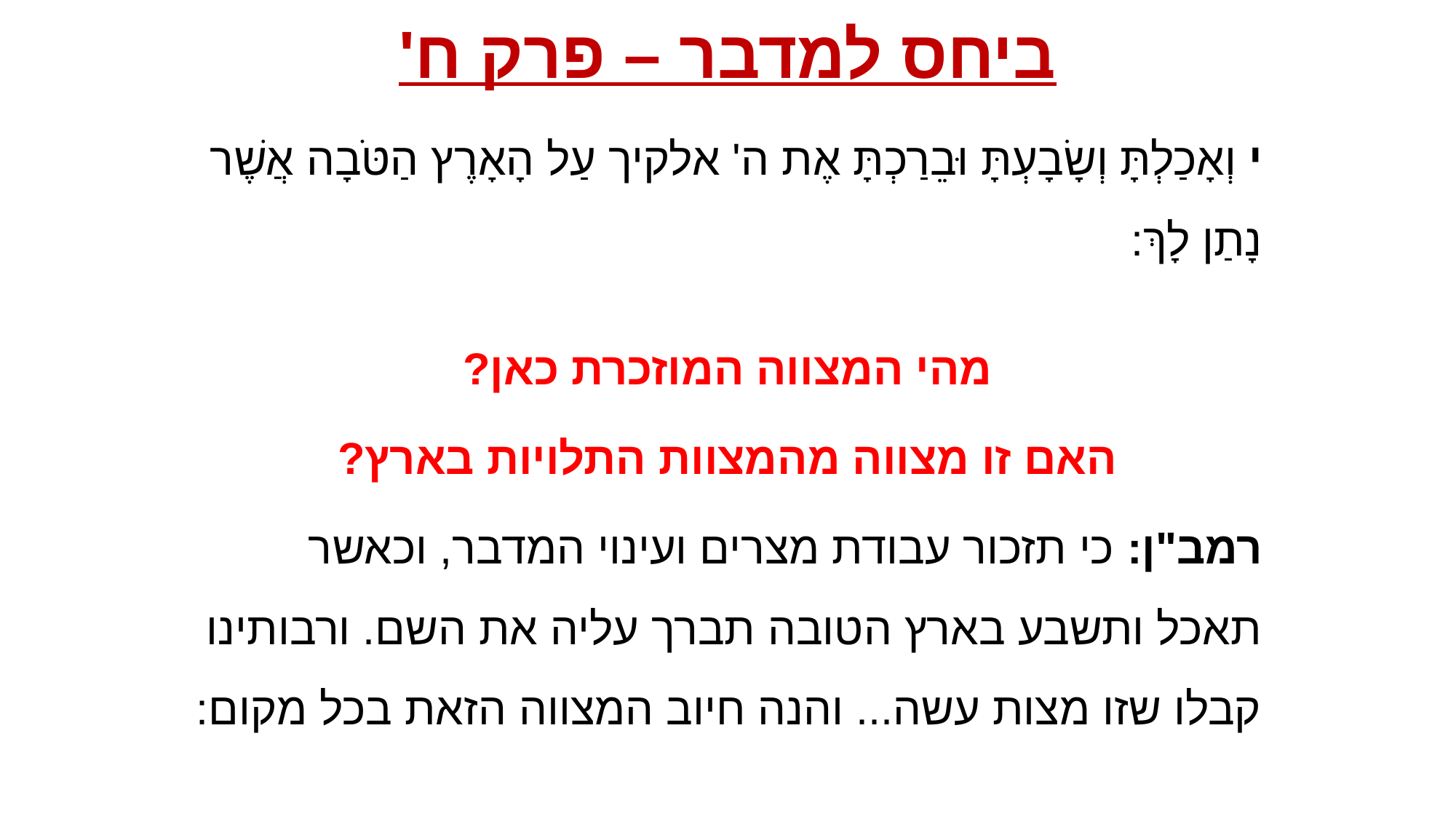

# ביחס למדבר – פרק ח'
י וְאָכַלְתָּ וְשָׂבָעְתָּ וּבֵרַכְתָּ אֶת ה' אלקיך עַל הָאָרֶץ הַטֹּבָה אֲשֶׁר נָתַן לָךְ:

מהי המצווה המוזכרת כאן?
האם זו מצווה מהמצוות התלויות בארץ?
רמב"ן: כי תזכור עבודת מצרים ועינוי המדבר, וכאשר תאכל ותשבע בארץ הטובה תברך עליה את השם. ורבותינו קבלו שזו מצות עשה... והנה חיוב המצווה הזאת בכל מקום: